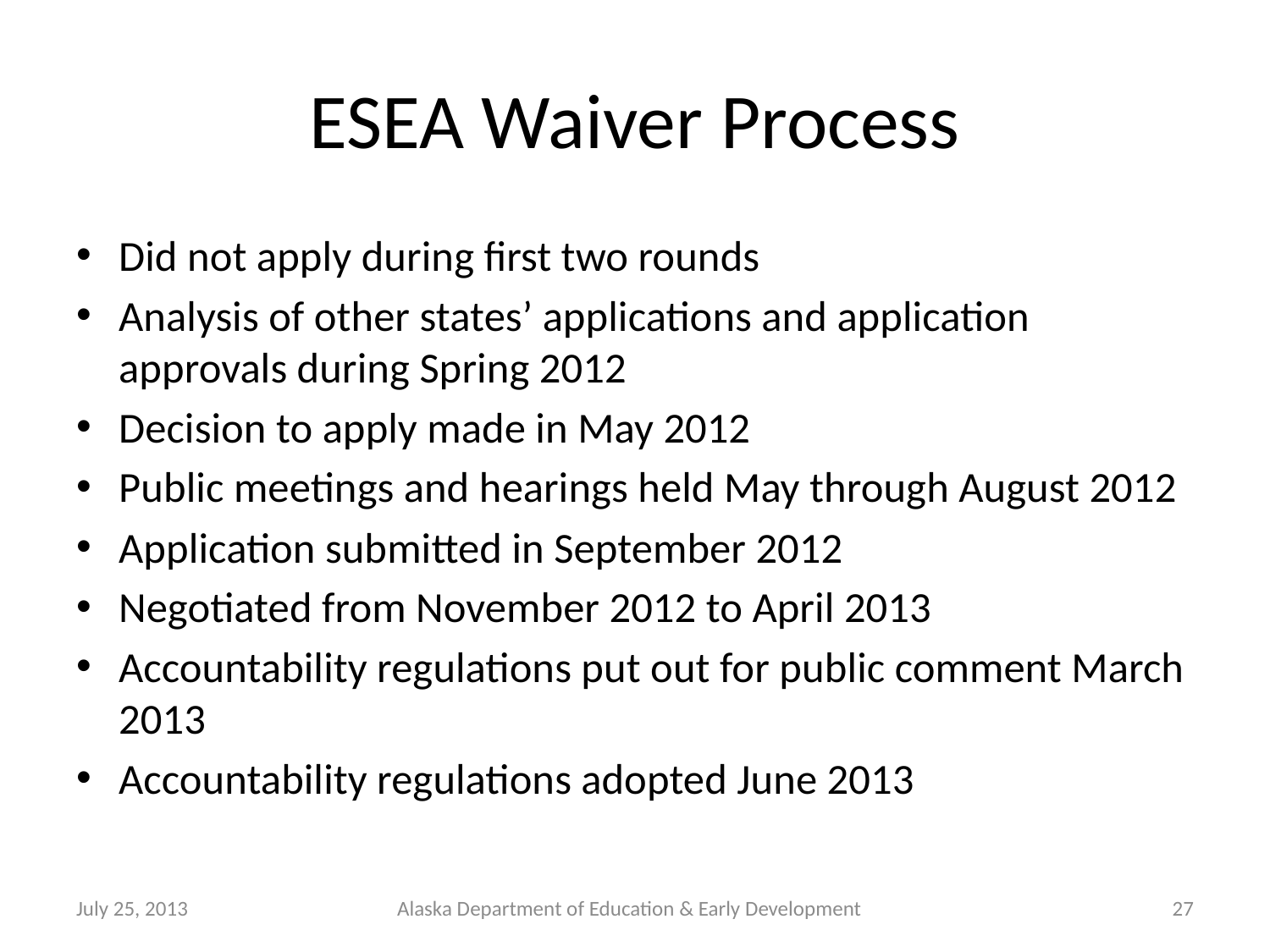

# ESEA Waiver Process
Did not apply during first two rounds
Analysis of other states’ applications and application approvals during Spring 2012
Decision to apply made in May 2012
Public meetings and hearings held May through August 2012
Application submitted in September 2012
Negotiated from November 2012 to April 2013
Accountability regulations put out for public comment March 2013
Accountability regulations adopted June 2013

July 25, 2013
Alaska Department of Education & Early Development
27